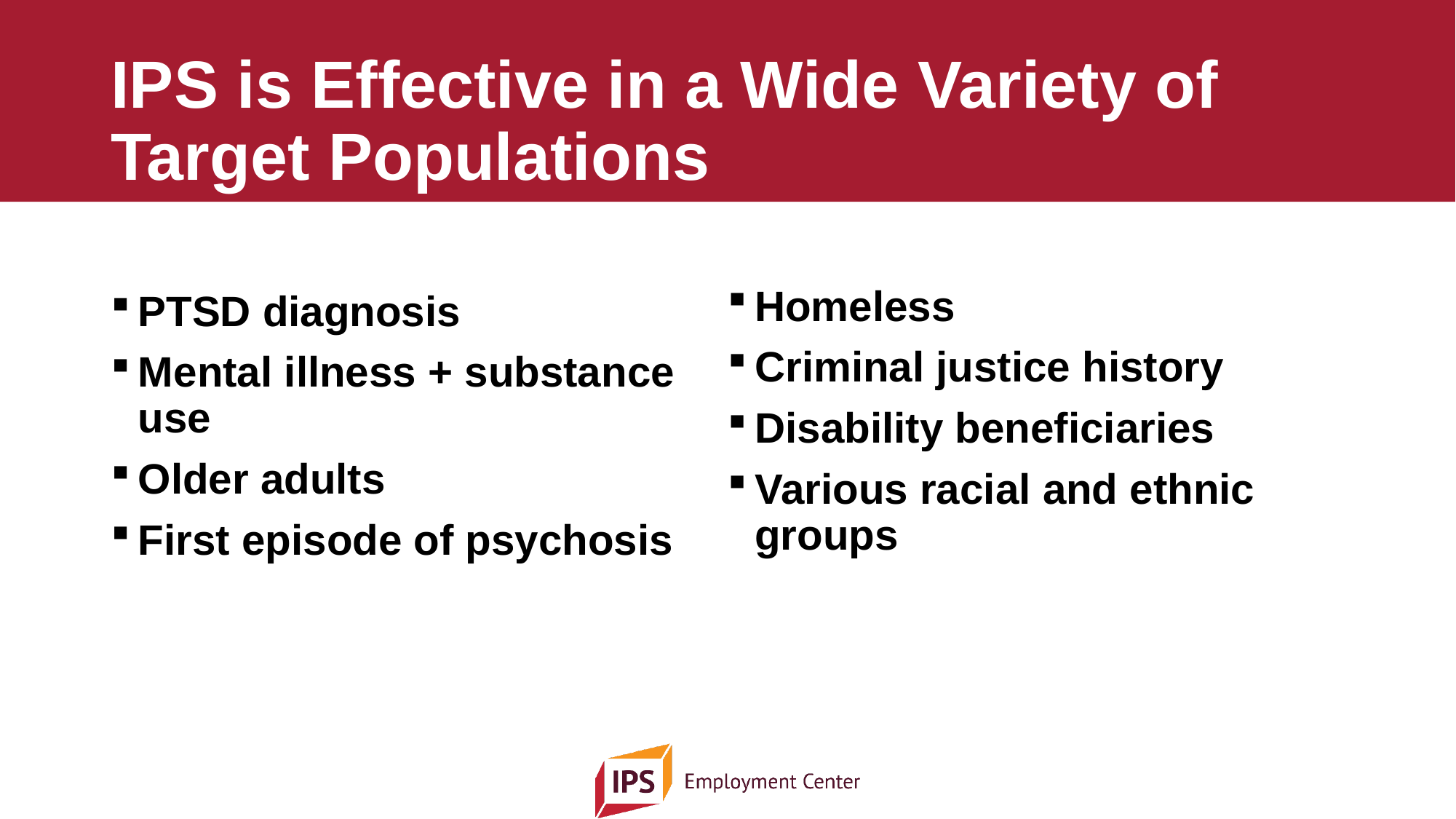

# IPS is Effective in a Wide Variety of Target Populations

PTSD diagnosis
Mental illness + substance use
Older adults
First episode of psychosis

Homeless
Criminal justice history
Disability beneficiaries
Various racial and ethnic groups